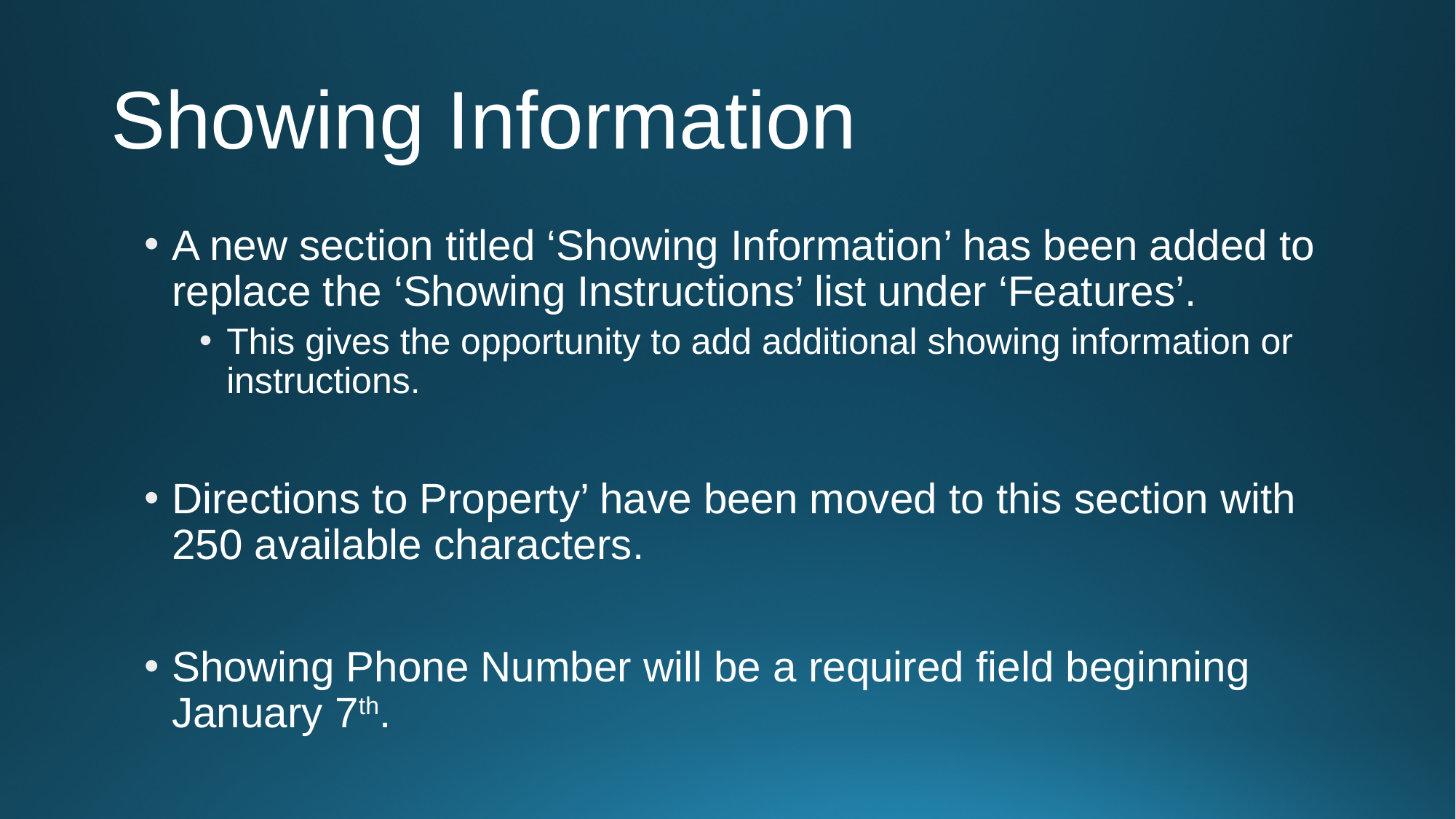

# Showing Information
A new section titled ‘Showing Information’ has been added to replace the ‘Showing Instructions’ list under ‘Features’.
This gives the opportunity to add additional showing information or instructions.

Directions to Property’ have been moved to this section with 250 available characters.

Showing Phone Number will be a required field beginning January 7th.